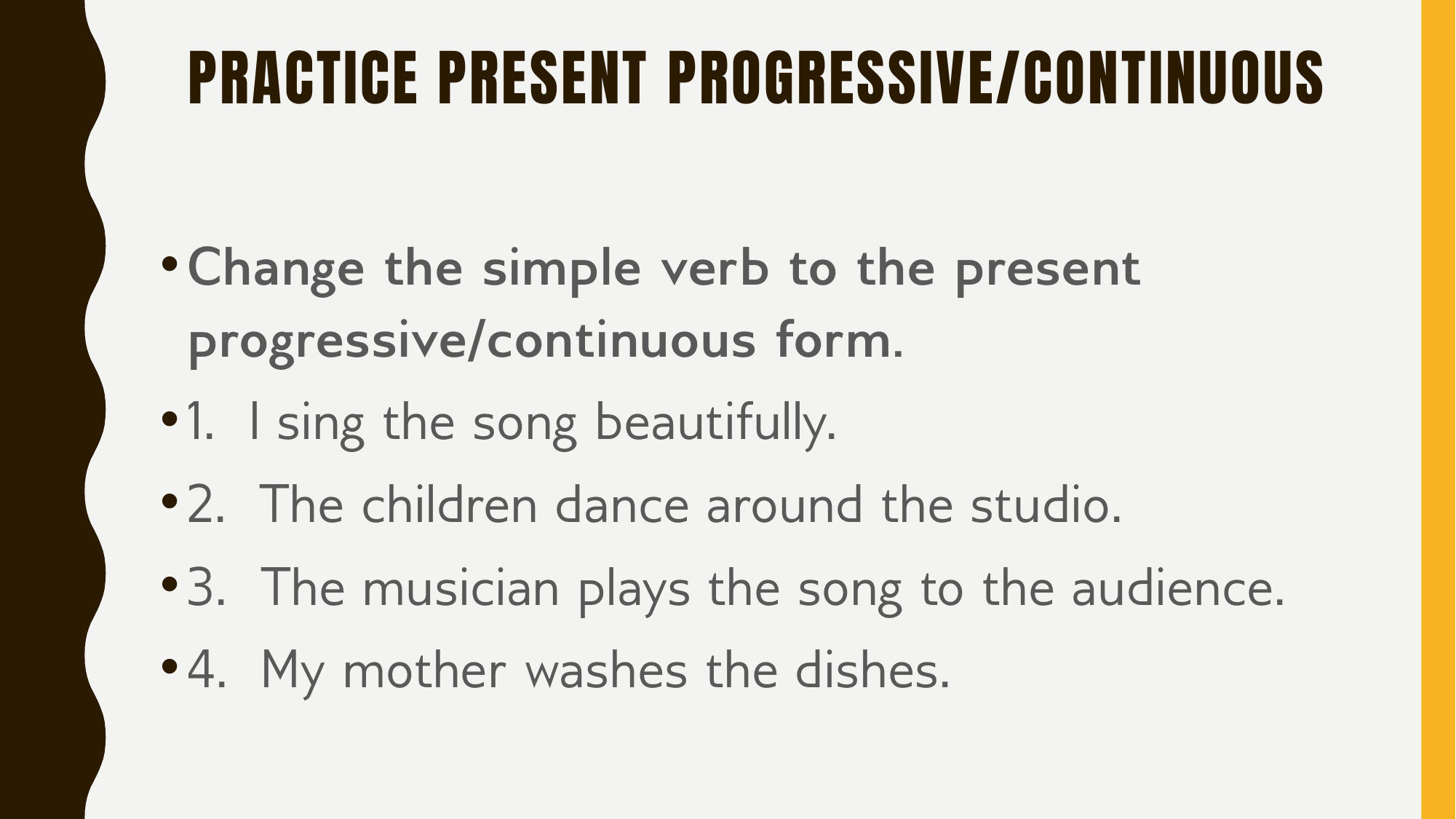

# Practice Present Progressive/Continuous
Change the simple verb to the present progressive/continuous form.
1.  I sing the song beautifully.
2.  The children dance around the studio.
3.  The musician plays the song to the audience.
4.  My mother washes the dishes.